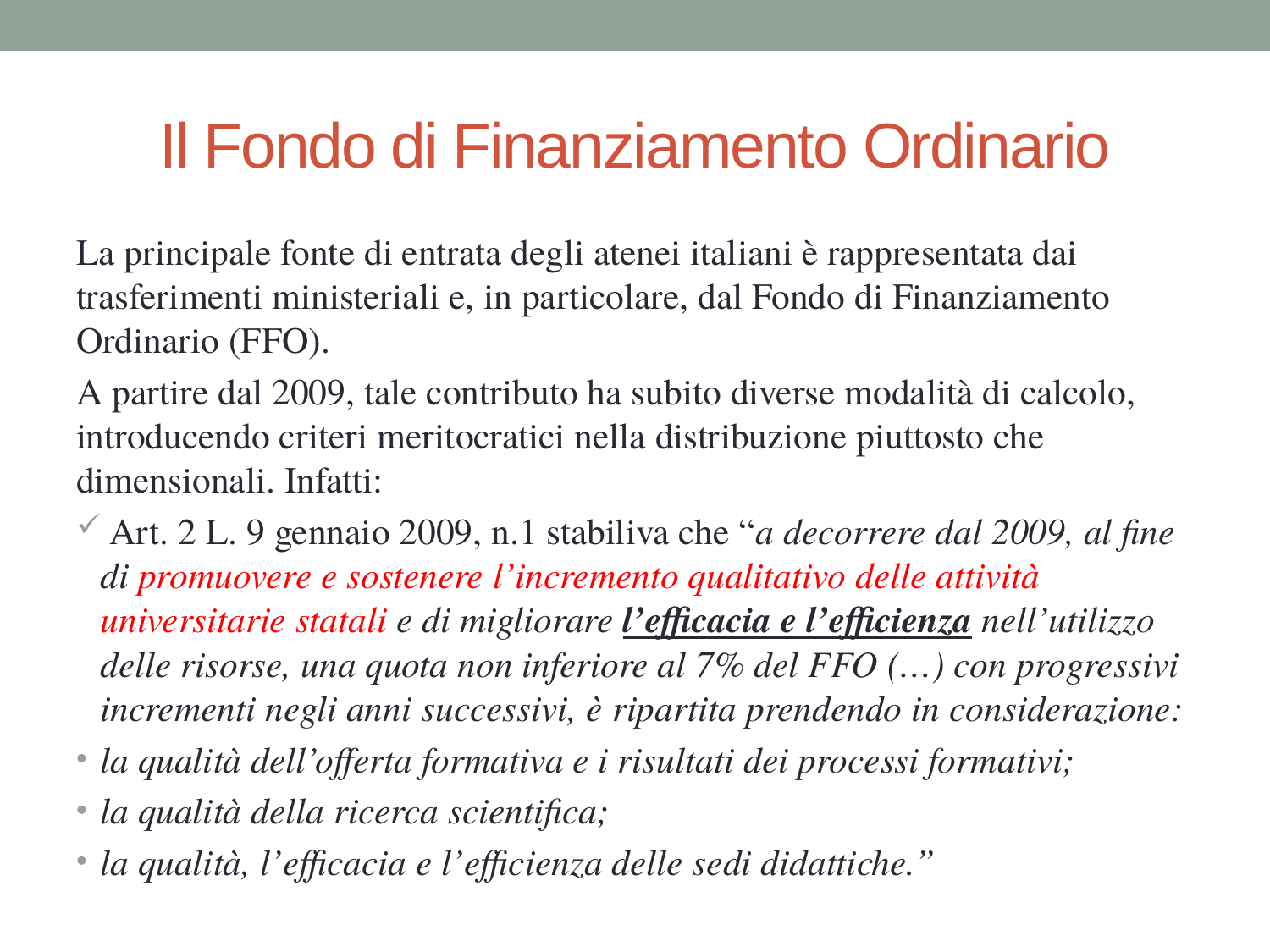

# Il Fondo di Finanziamento Ordinario
La principale fonte di entrata degli atenei italiani è rappresentata dai trasferimenti ministeriali e, in particolare, dal Fondo di Finanziamento Ordinario (FFO).
A partire dal 2009, tale contributo ha subito diverse modalità di calcolo, introducendo criteri meritocratici nella distribuzione piuttosto che dimensionali. Infatti:
 Art. 2 L. 9 gennaio 2009, n.1 stabiliva che “a decorrere dal 2009, al fine di promuovere e sostenere l’incremento qualitativo delle attività universitarie statali e di migliorare l’efficacia e l’efficienza nell’utilizzo delle risorse, una quota non inferiore al 7% del FFO (…) con progressivi incrementi negli anni successivi, è ripartita prendendo in considerazione:
la qualità dell’offerta formativa e i risultati dei processi formativi;
la qualità della ricerca scientifica;
la qualità, l’efficacia e l’efficienza delle sedi didattiche.”